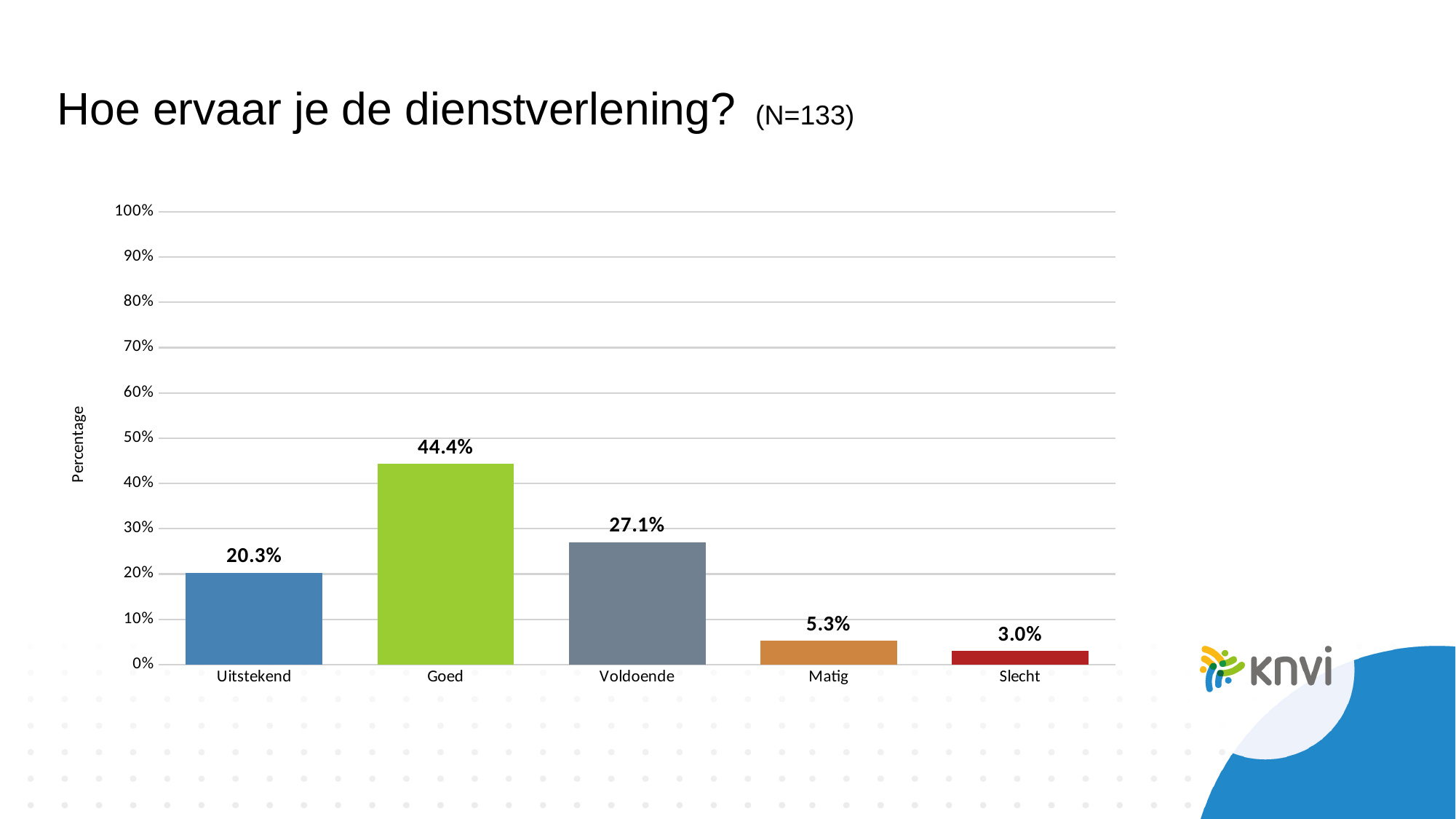

# Hoe ervaar je de dienstverlening? (N=133)

### Chart

| Category |  |
|---|---|
| Uitstekend | 0.203007518796993 |
| Goed | 0.443609022556391 |
| Voldoende | 0.270676691729323 |
| Matig | 0.0526315789473684 |
| Slecht | 0.0300751879699248 |